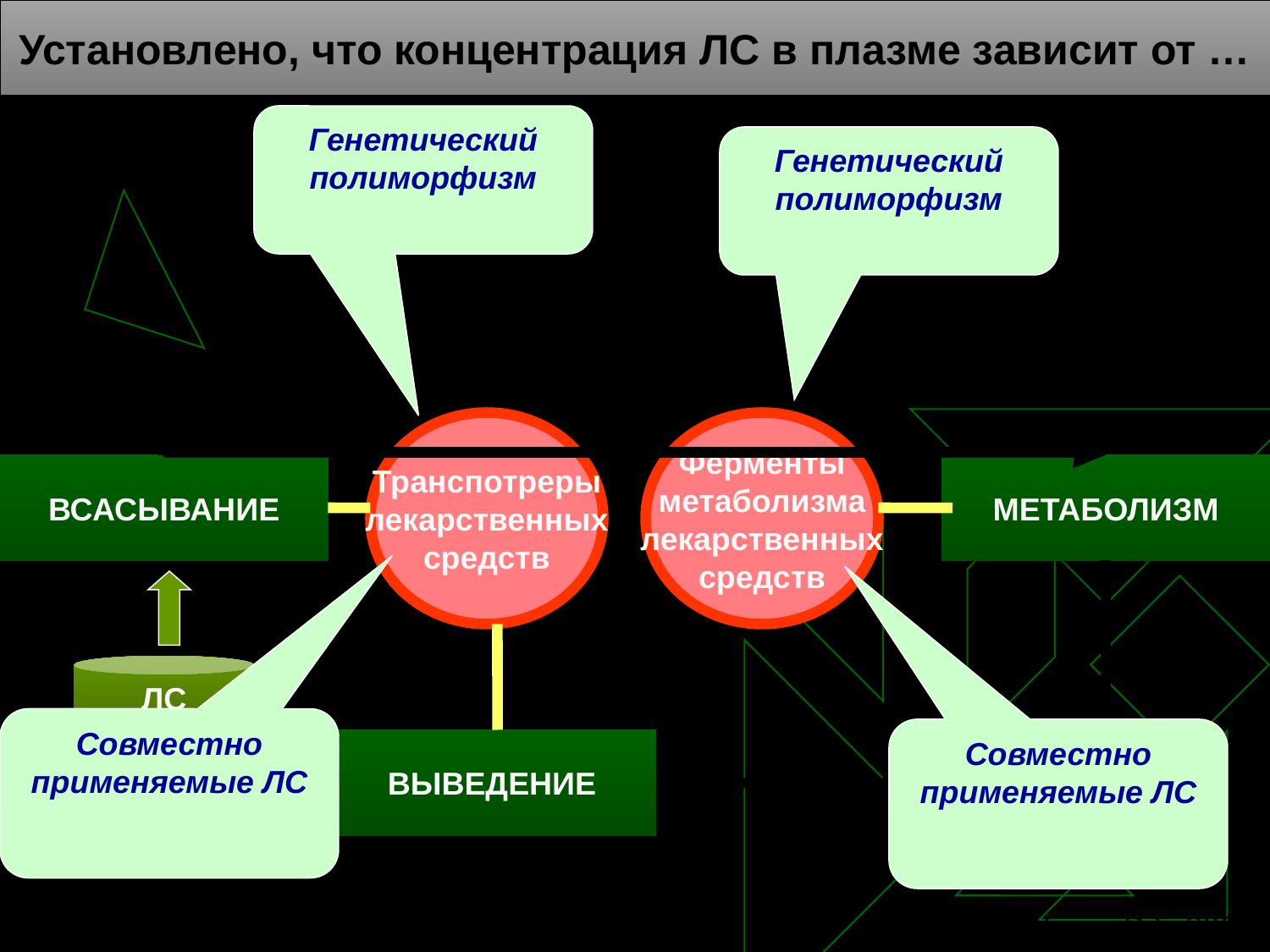

Установлено, что концентрация ЛС в плазме зависит от …
Генетический
полиморфизм
Генетический
полиморфизм
Транспотреры
лекарственных
средств
Ферменты
метаболизма
лекарственных
средств
ВСАСЫВАНИЕ
МЕТАБОЛИЗМ

ЛС
Совместно применяемые ЛС
Совместно применяемые ЛС
ВЫВЕДЕНИЕ
Кукес В.Г. 2003